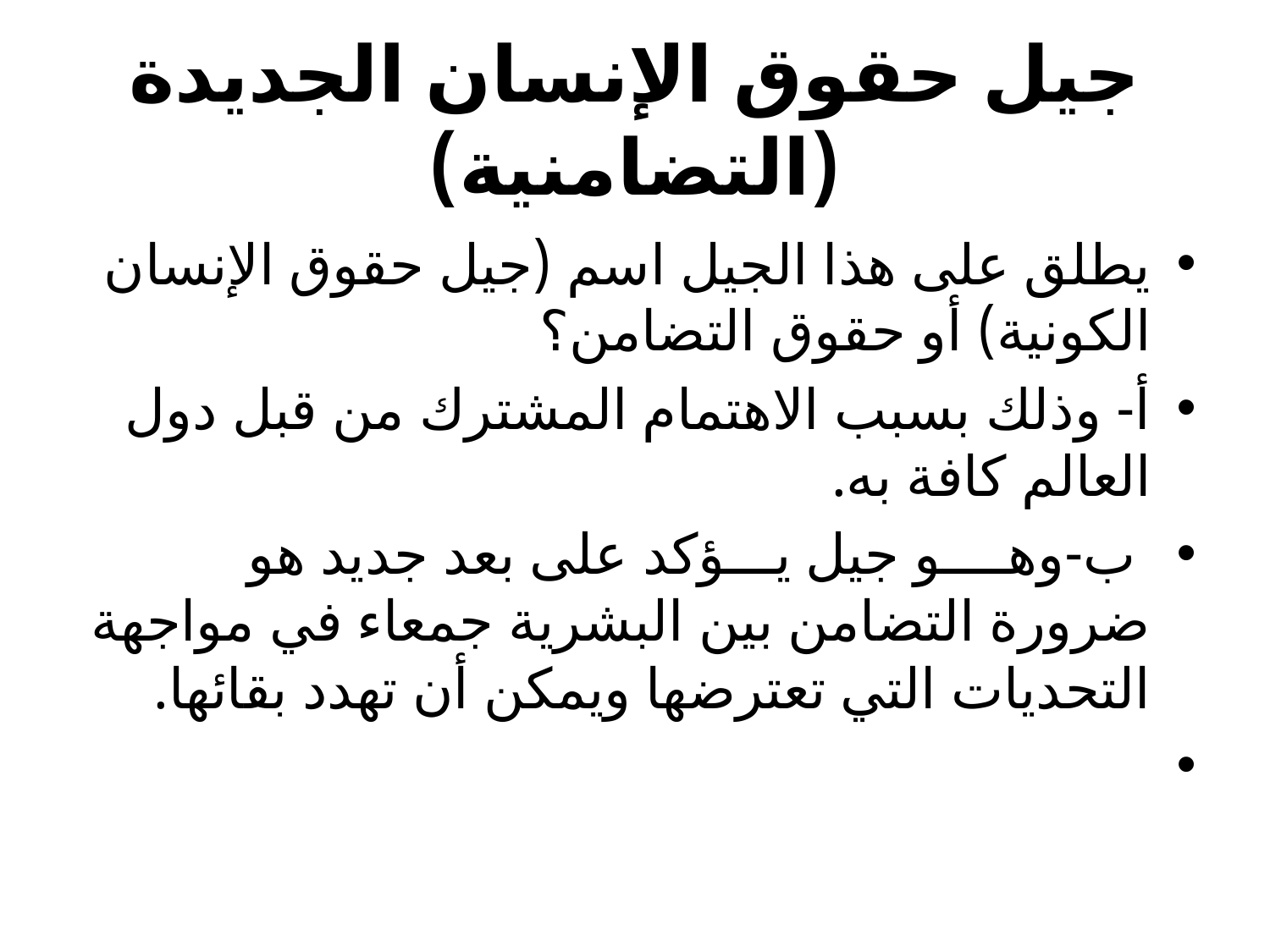

# جيل حقوق الإنسان الجديدة (التضامنية)
يطلق على هذا الجيل اسم (جيل حقوق الإنسان الكونية) أو حقوق التضامن؟
أ- وذلك بسبب الاهتمام المشترك من قبل دول العالم كافة به.
 ب-وهــــو جيل يـــؤكد على بعد جديد هو ضرورة التضامن بين البشرية جمعاء في مواجهة التحديات التي تعترضها ويمكن أن تهدد بقائها.